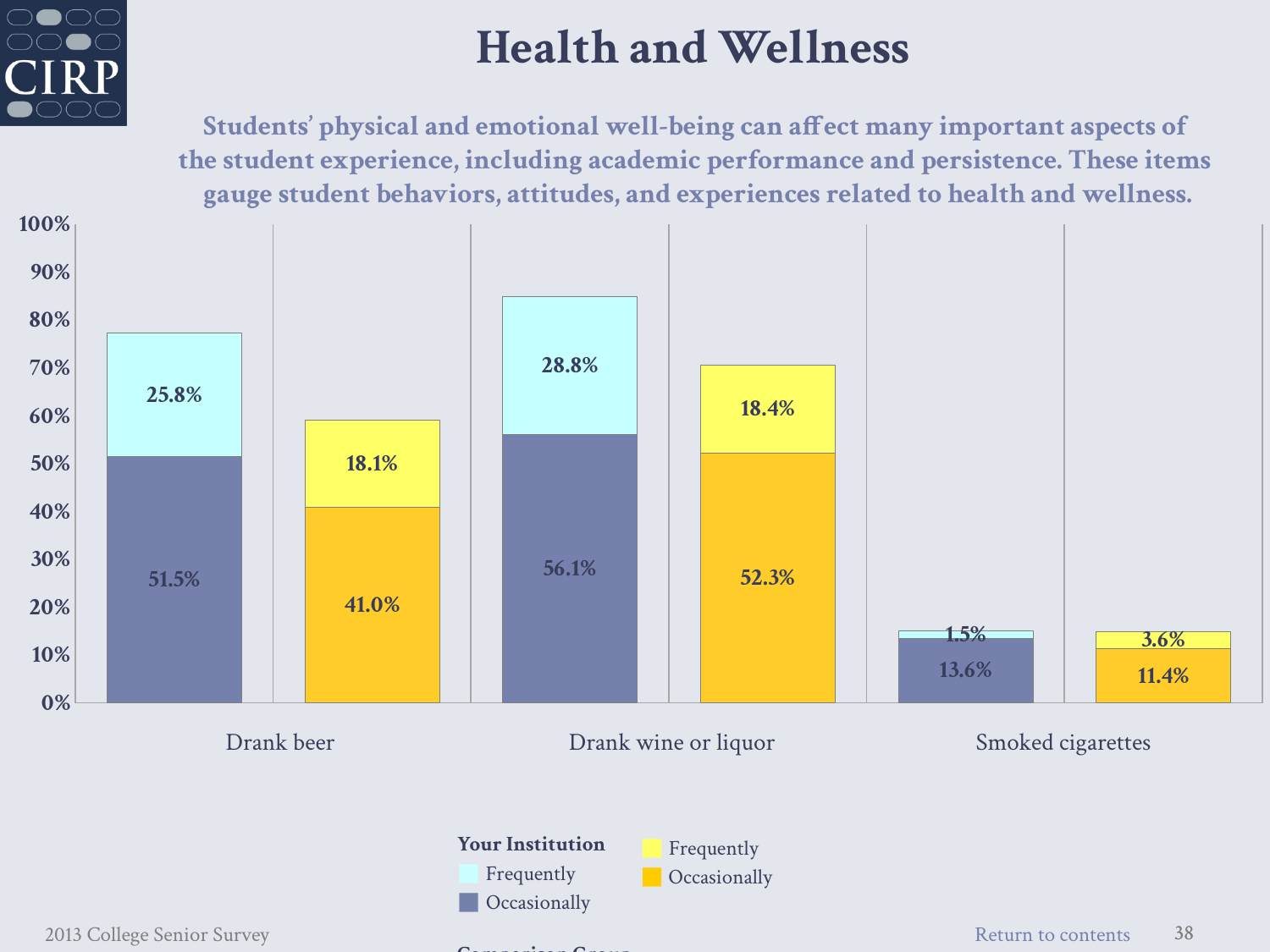

Health and Wellness
Students’ physical and emotional well-being can affect many important aspects of
the student experience, including academic performance and persistence. These items
gauge student behaviors, attitudes, and experiences related to health and wellness.

### Chart

| Category | occasionally | frequently |
|---|---|---|
| Drank beer | 0.515 | 0.258 |
| comp | 0.41 | 0.181 |
| Drank wine or liqour | 0.561 | 0.288 |
| comp | 0.523 | 0.184 |
| Smoked cigarettes | 0.136 | 0.015 |
| comp | 0.114 | 0.036 |
Drank beer
Drank wine or liquor
Smoked cigarettes
Your Institution
■ Frequently
■ Occasionally

Comparison Group
■ Frequently
■ Occasionally

2013 College Senior Survey
38
38